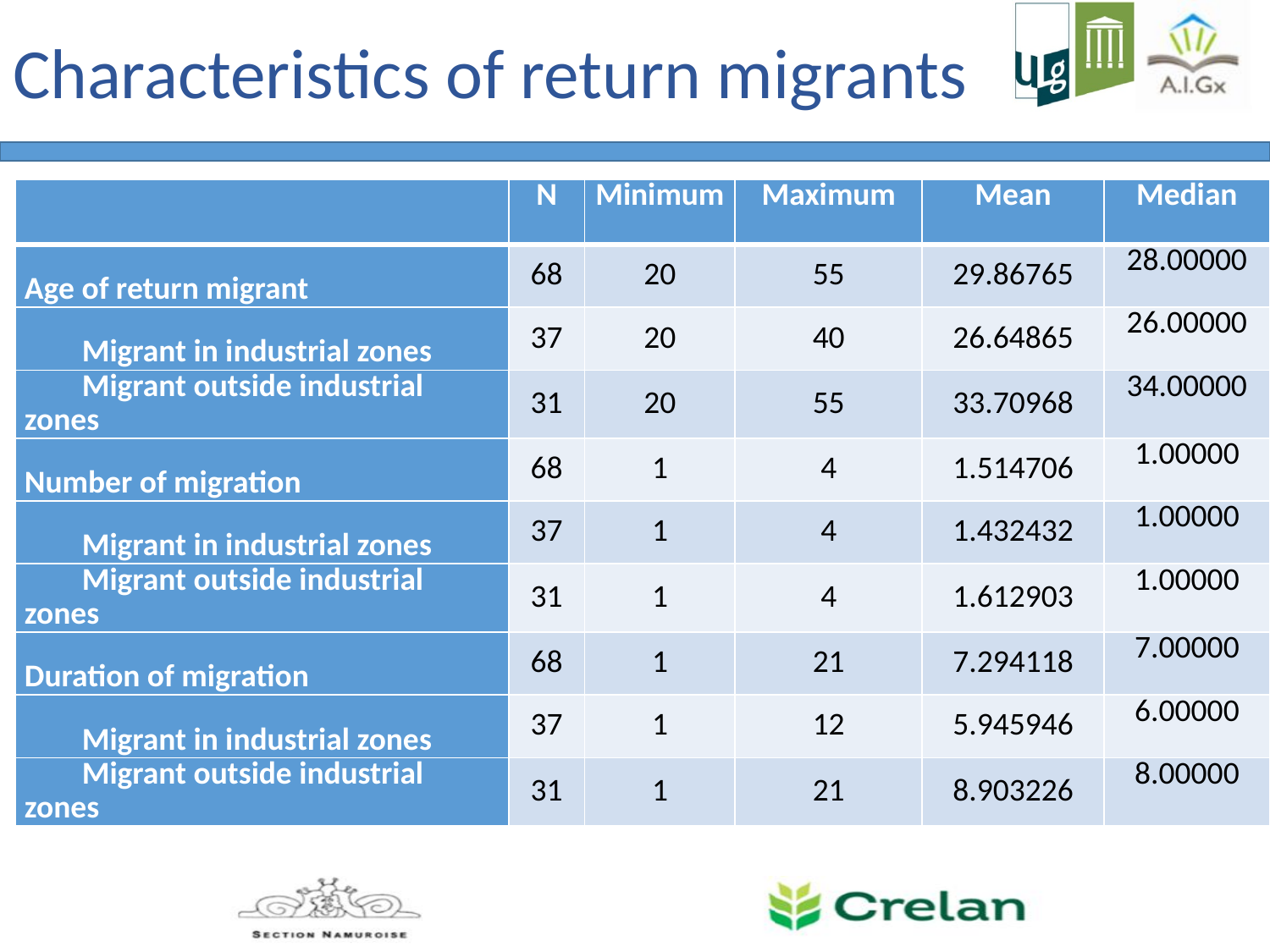

# Characteristics of return migrants
|  | N | Minimum | Maximum | Mean | Median |
| --- | --- | --- | --- | --- | --- |
| Age of return migrant | 68 | 20 | 55 | 29.86765 | 28.00000 |
| Migrant in industrial zones | 37 | 20 | 40 | 26.64865 | 26.00000 |
| Migrant outside industrial zones | 31 | 20 | 55 | 33.70968 | 34.00000 |
| Number of migration | 68 | 1 | 4 | 1.514706 | 1.00000 |
| Migrant in industrial zones | 37 | 1 | 4 | 1.432432 | 1.00000 |
| Migrant outside industrial zones | 31 | 1 | 4 | 1.612903 | 1.00000 |
| Duration of migration | 68 | 1 | 21 | 7.294118 | 7.00000 |
| Migrant in industrial zones | 37 | 1 | 12 | 5.945946 | 6.00000 |
| Migrant outside industrial zones | 31 | 1 | 21 | 8.903226 | 8.00000 |